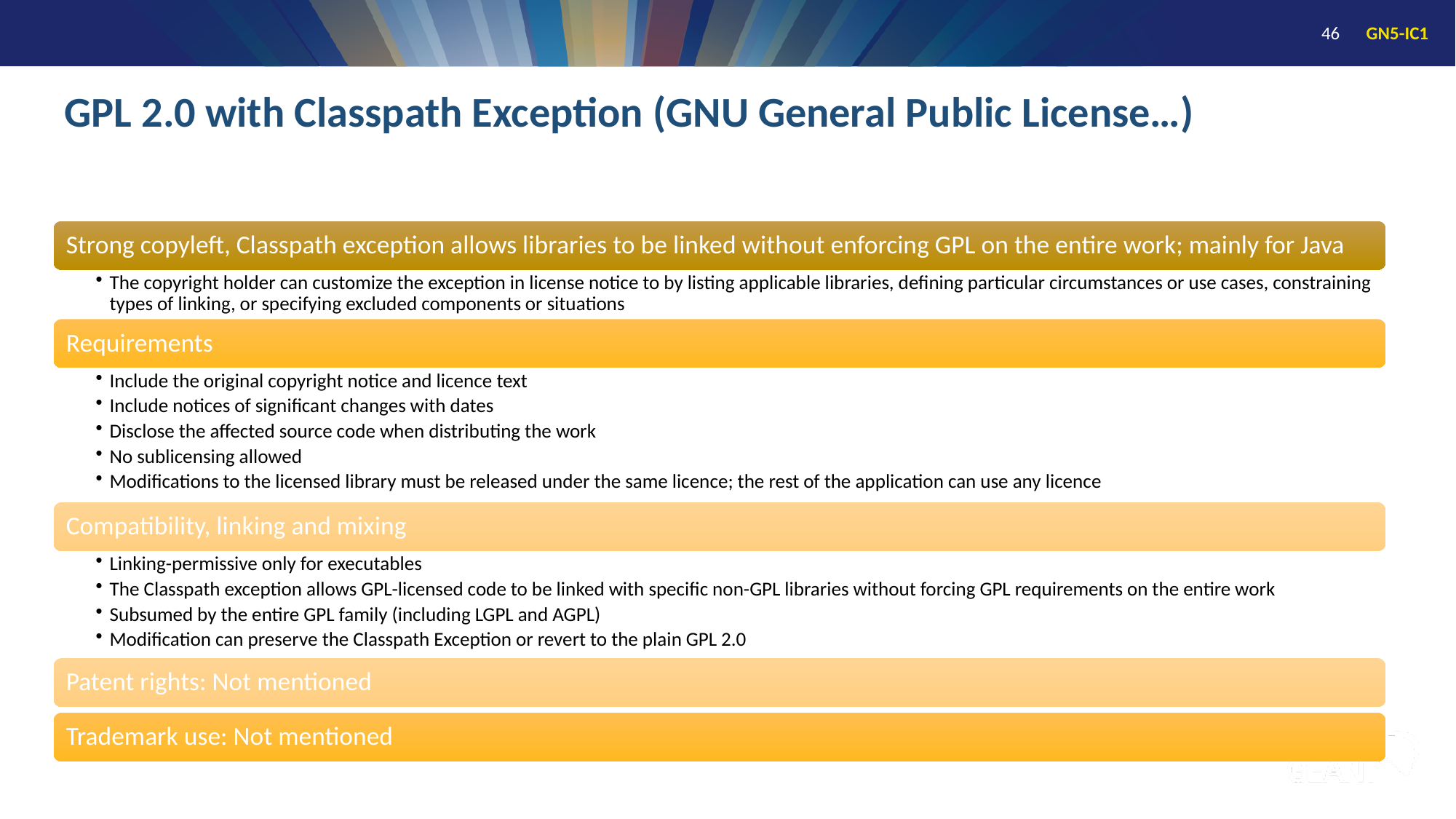

# GPL 2.0 with Classpath Exception (GNU General Public License…)
Strong copyleft, Classpath exception allows libraries to be linked without enforcing GPL on the entire work; mainly for Java
The copyright holder can customize the exception in license notice to by listing applicable libraries, defining particular circumstances or use cases, constraining types of linking, or specifying excluded components or situations
Requirements
Include the original copyright notice and licence text
Include notices of significant changes with dates
Disclose the affected source code when distributing the work
No sublicensing allowed
Modifications to the licensed library must be released under the same licence; the rest of the application can use any licence
Compatibility, linking and mixing
Linking-permissive only for executables
The Classpath exception allows GPL-licensed code to be linked with specific non-GPL libraries without forcing GPL requirements on the entire work
Subsumed by the entire GPL family (including LGPL and AGPL)
Modification can preserve the Classpath Exception or revert to the plain GPL 2.0
Patent rights: Not mentioned
Trademark use: Not mentioned